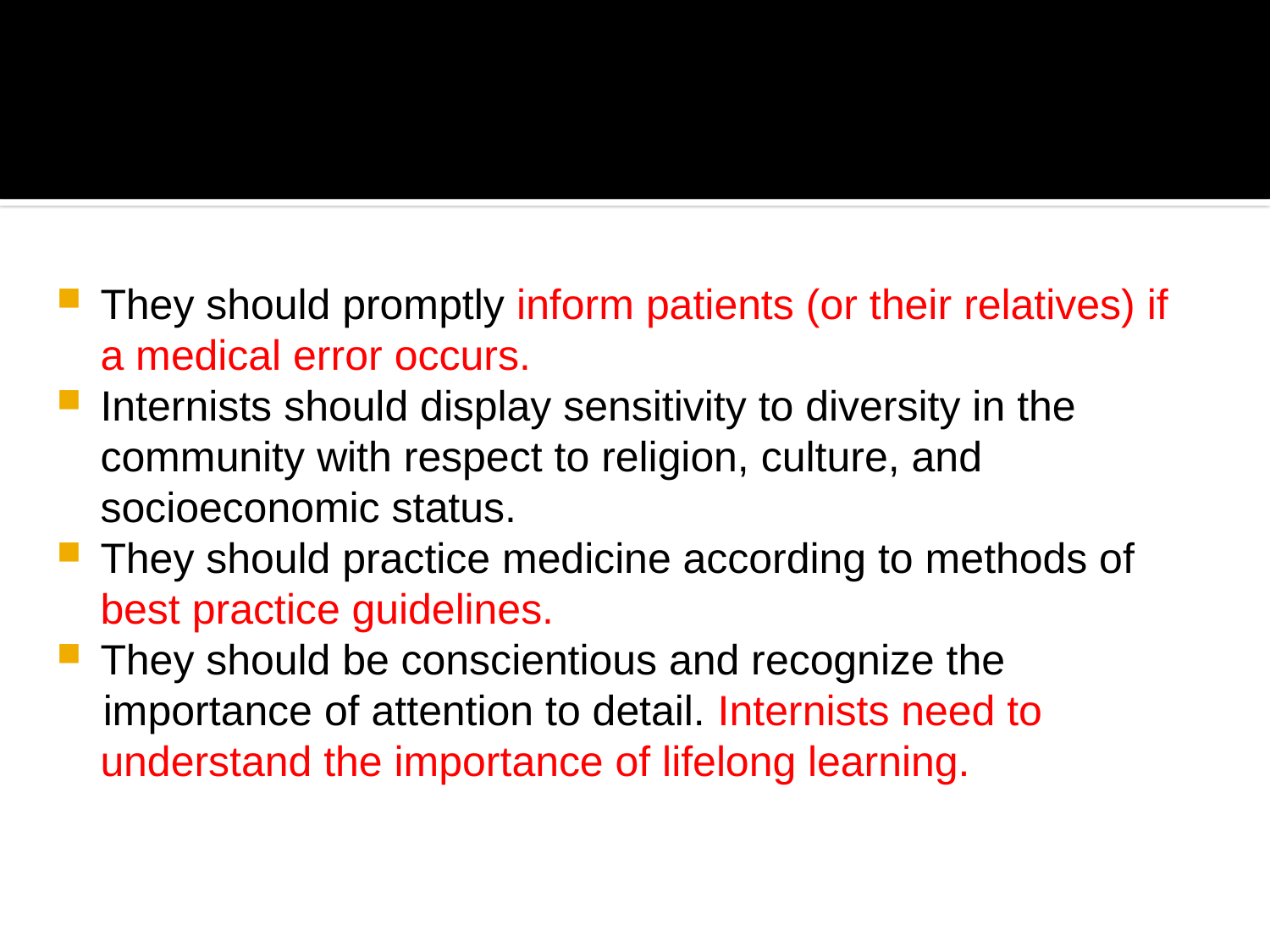

They should promptly inform patients (or their relatives) if a medical error occurs.
Internists should display sensitivity to diversity in the community with respect to religion, culture, and socioeconomic status.
They should practice medicine according to methods of best practice guidelines.
They should be conscientious and recognize the
    importance of attention to detail. Internists need to understand the importance of lifelong learning.